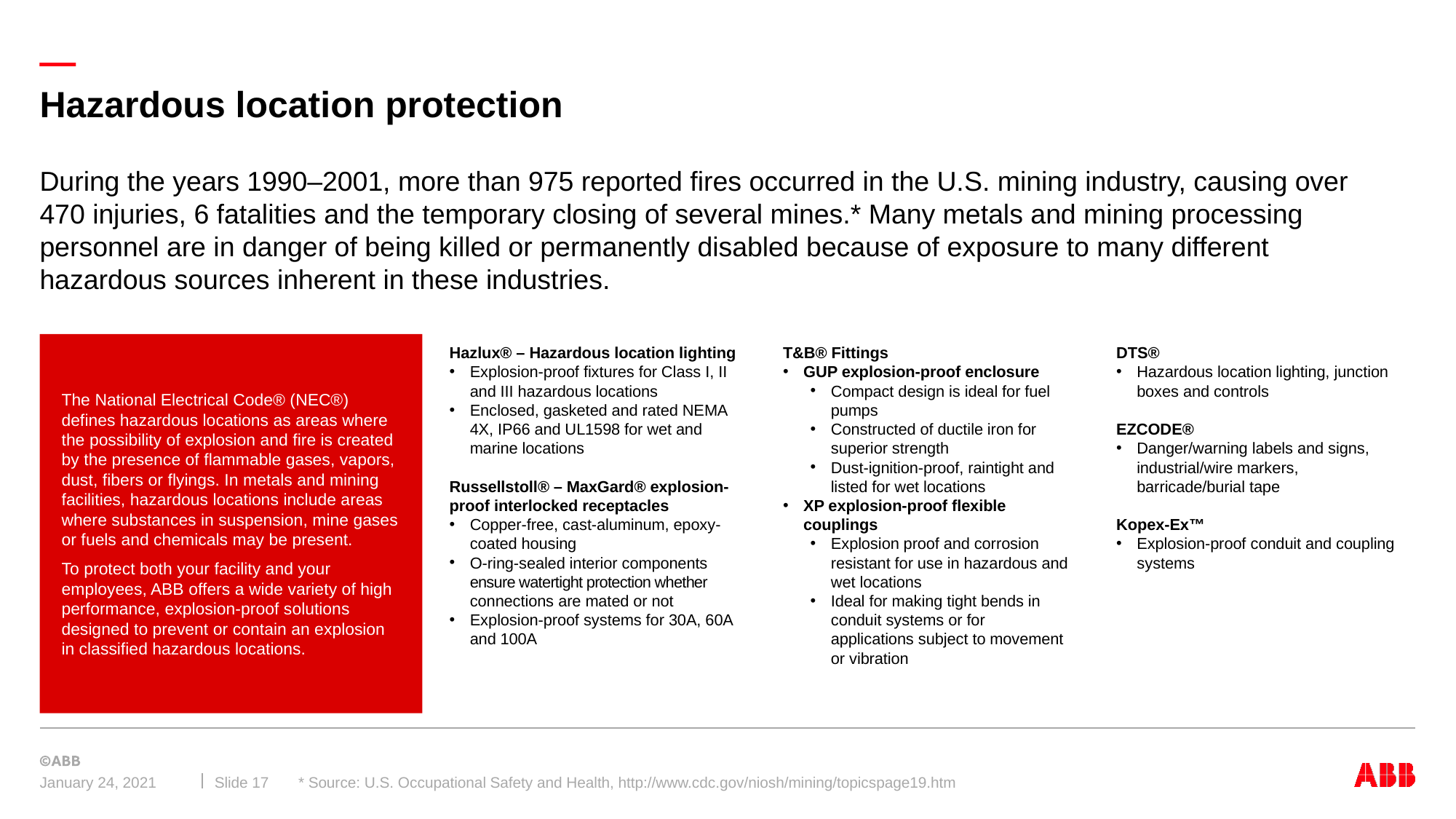

# Hazardous location protection
During the years 1990–2001, more than 975 reported fires occurred in the U.S. mining industry, causing over 470 injuries, 6 fatalities and the temporary closing of several mines.* Many metals and mining processing personnel are in danger of being killed or permanently disabled because of exposure to many different hazardous sources inherent in these industries.
Hazlux® – Hazardous location lighting
Explosion-proof fixtures for Class I, II and III hazardous locations
Enclosed, gasketed and rated NEMA 4X, IP66 and UL1598 for wet and marine locations

Russellstoll® – MaxGard® explosion-proof interlocked receptacles
Copper-free, cast-aluminum, epoxy-coated housing
O-ring-sealed interior components ensure watertight protection whether connections are mated or not
Explosion-proof systems for 30A, 60A and 100A

T&B® Fittings
GUP explosion-proof enclosure
Compact design is ideal for fuel pumps
Constructed of ductile iron for superior strength
Dust-ignition-proof, raintight and listed for wet locations
XP explosion-proof flexible couplings
Explosion proof and corrosion resistant for use in hazardous and wet locations
Ideal for making tight bends in conduit systems or for applications subject to movement or vibration

DTS®
Hazardous location lighting, junction boxes and controls

EZCODE®
Danger/warning labels and signs, industrial/wire markers, barricade/burial tape

Kopex-Ex™
Explosion-proof conduit and coupling systems
The National Electrical Code® (NEC®) defines hazardous locations as areas where the possibility of explosion and fire is created by the presence of flammable gases, vapors, dust, fibers or flyings. In metals and mining facilities, hazardous locations include areas where substances in suspension, mine gases or fuels and chemicals may be present.
To protect both your facility and your employees, ABB offers a wide variety of high performance, explosion-proof solutions designed to prevent or contain an explosion in classified hazardous locations.
* Source: U.S. Occupational Safety and Health, http://www.cdc.gov/niosh/mining/topicspage19.htm
Slide 17
January 24, 2021